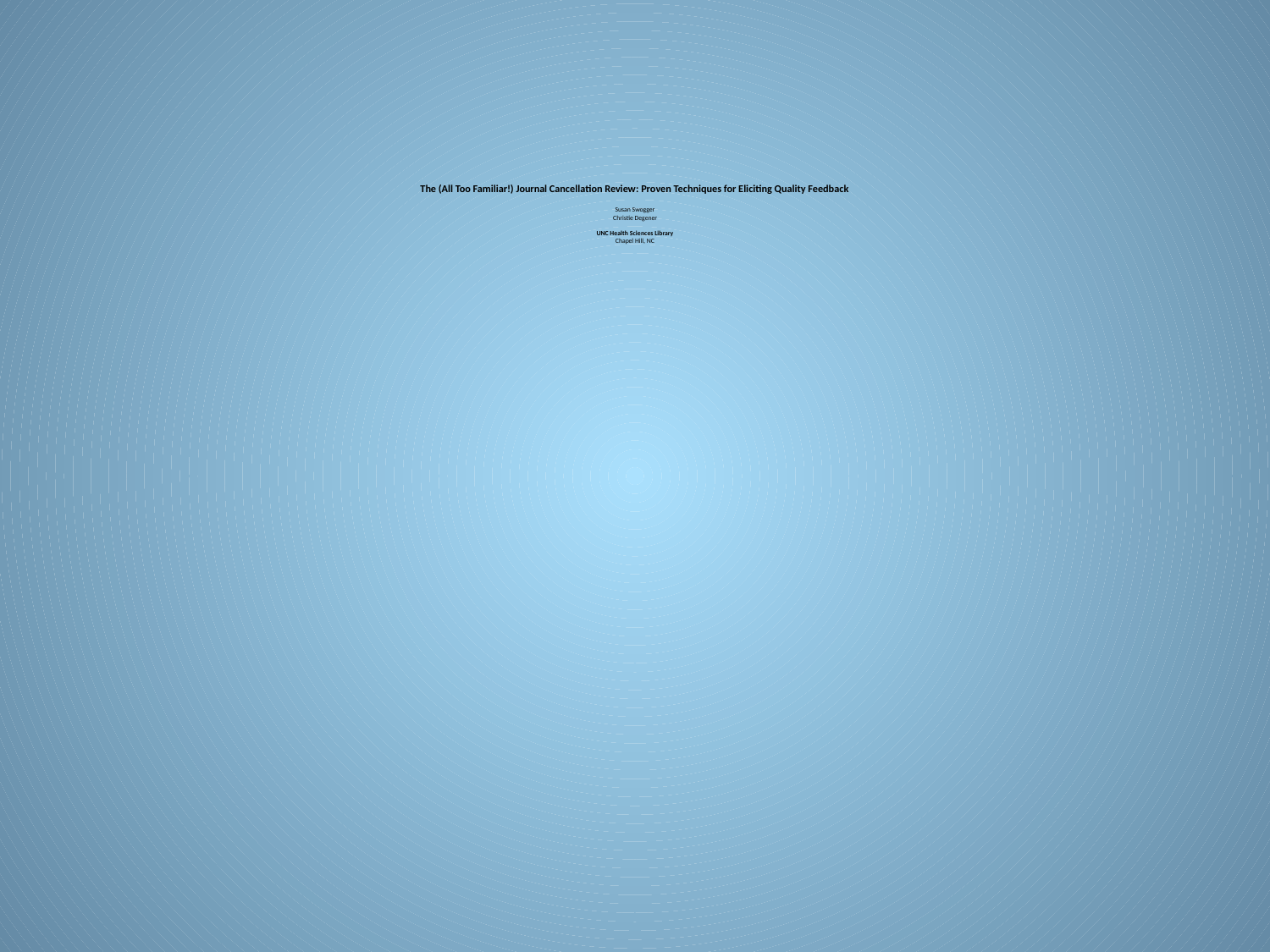

# The (All Too Familiar!) Journal Cancellation Review: Proven Techniques for Eliciting Quality Feedback Susan Swogger Christie Degener UNC Health Sciences Library Chapel Hill, NC